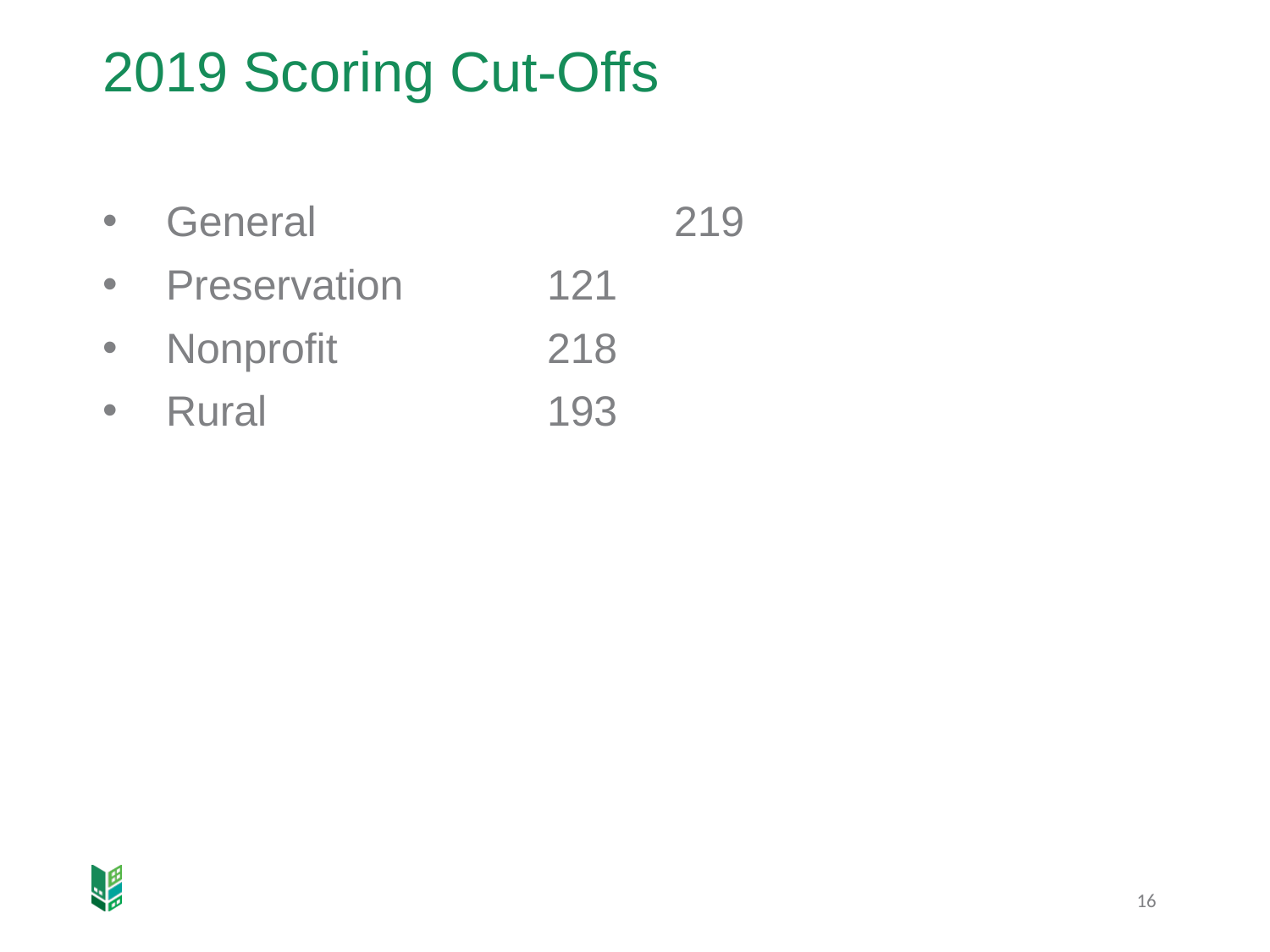

# 2019 Scoring Cut-Offs
General			219
Preservation		121
Nonprofit		218
Rural			193